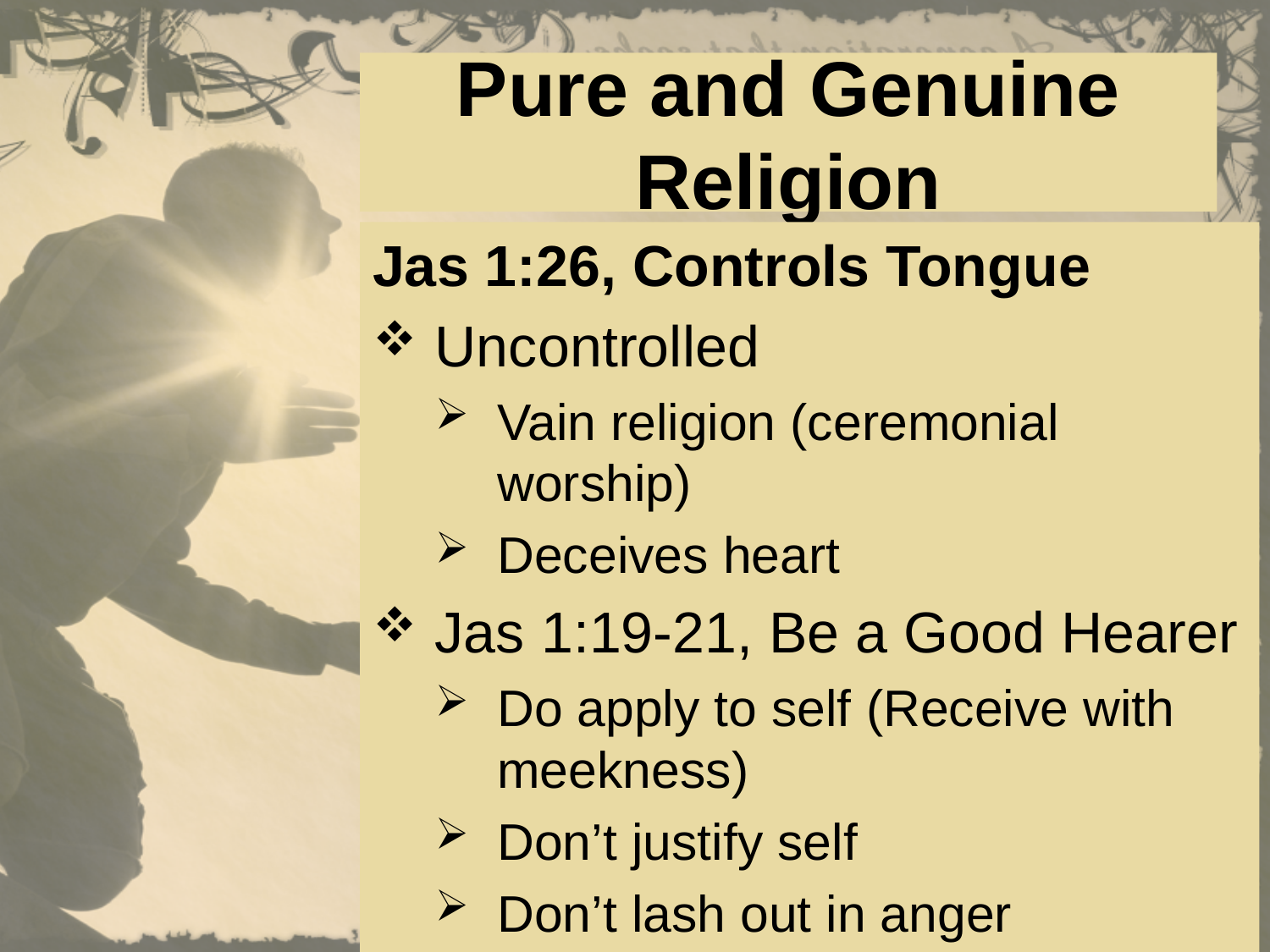

# Pure and Genuine Religion
Jas 1:26, Controls Tongue
Uncontrolled
Vain religion (ceremonial worship)
Deceives heart
Jas 1:19-21, Be a Good Hearer
Do apply to self (Receive with meekness)
Don’t justify self
Don’t lash out in anger